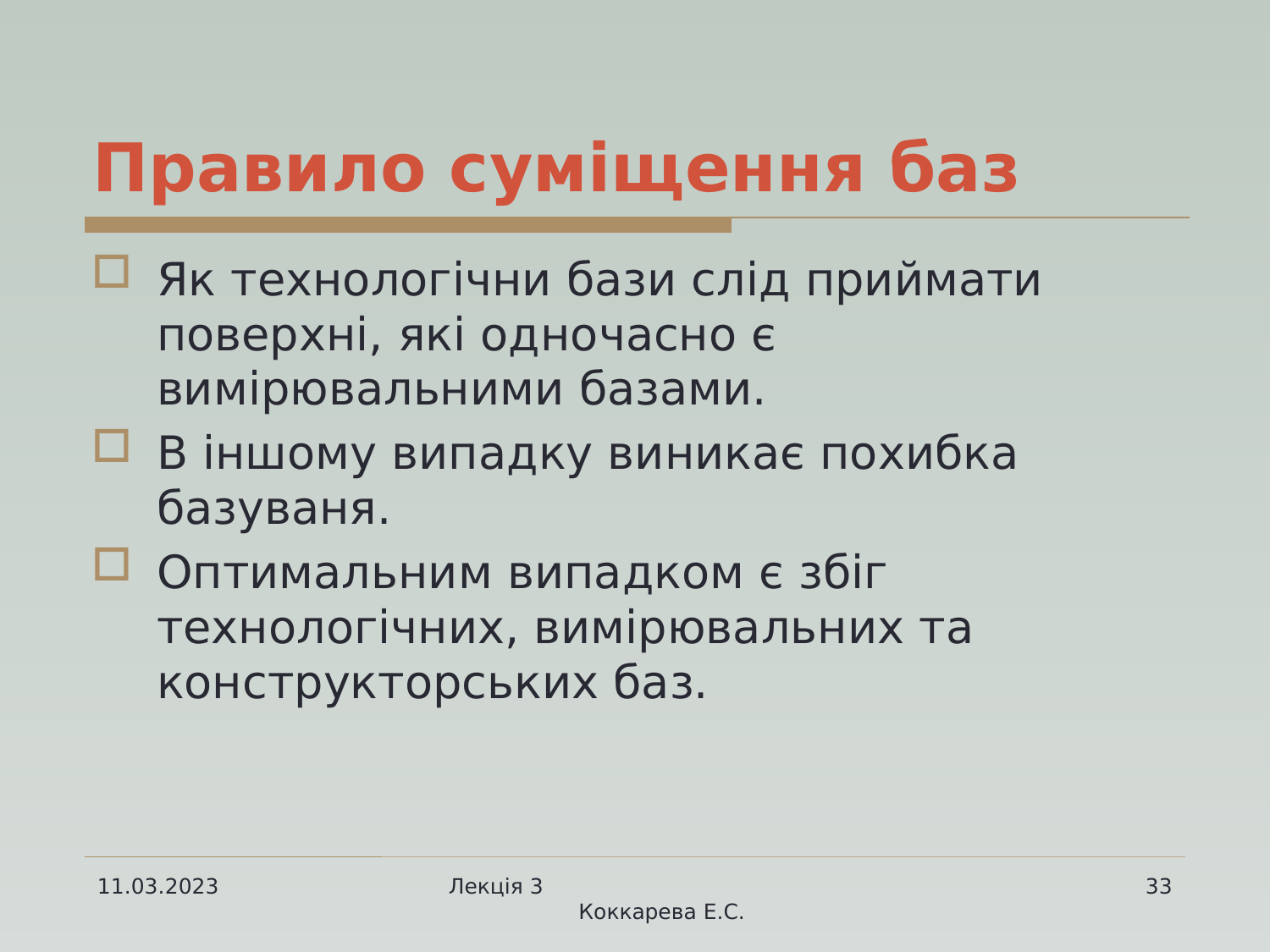

# Правило суміщення баз
Як технологічни бази слід приймати поверхні, які одночасно є вимірювальними базами.
В іншому випадку виникає похибка базуваня.
Оптимальним випадком є збіг технологічних, вимірювальних та конструкторських баз.
11.03.2023
Лекція 3                                                  Коккарева Е.С.
33